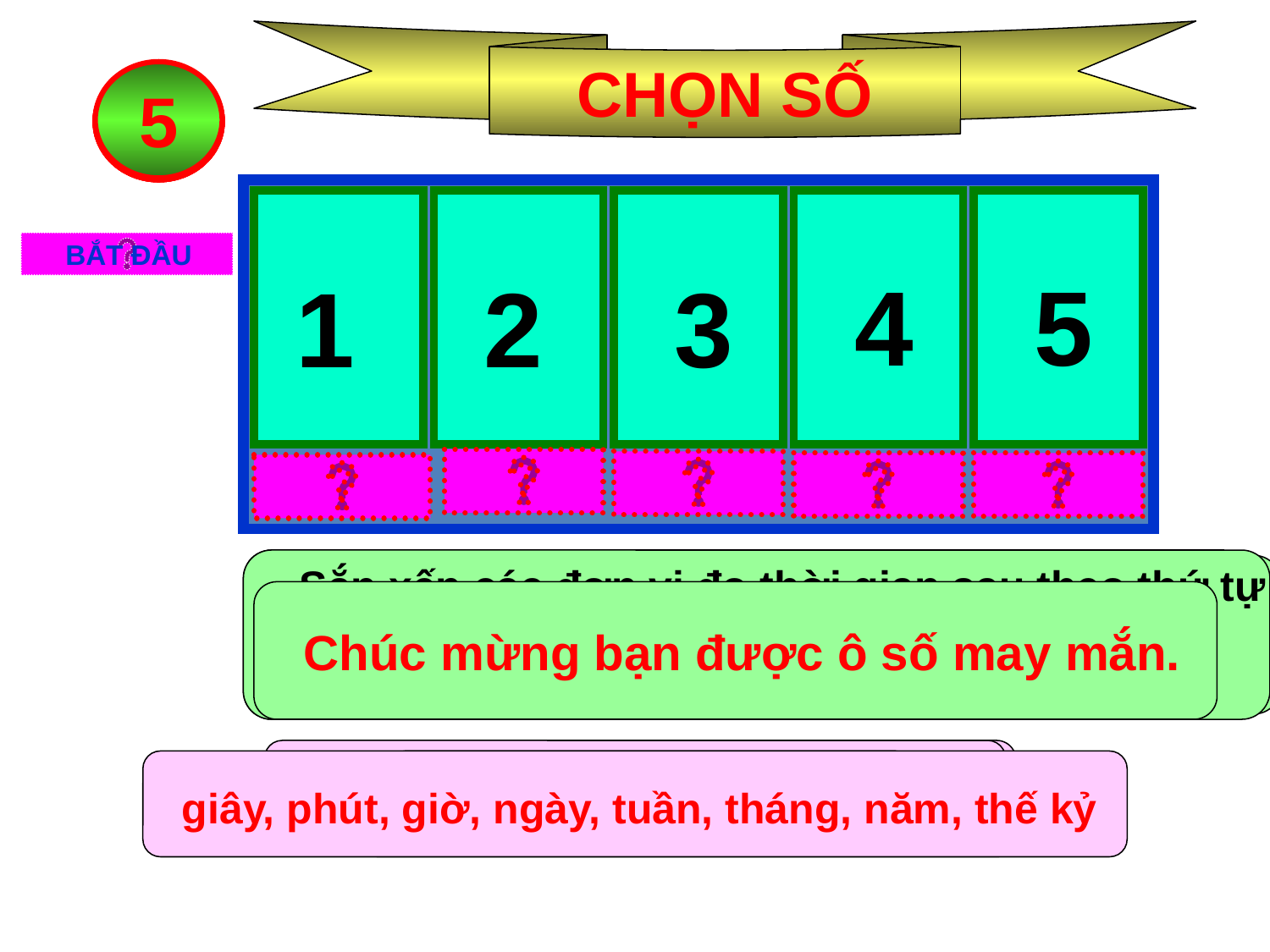

CHỌN SỐ
5
0
1
2
3
4

BẮT ĐẦU

  4
  5
 1
  2
  3

Năm 1975 thuộc thế kỷ nào?
   Sắp xếp các đơn vị đo thời gian sau theo thứ tự
 từ bé đến lớn: ngày, giờ, tháng, năm, thế kỷ,
tuần, phút, giây.
 Tháng nào có số ngày ít nhất trong năm?
 1 năm 5 tháng = ...tháng
 Chúc mừng bạn được ô số may mắn.
17 tháng
Thế kỷ XX
  giây, phút, giờ, ngày, tuần, tháng, năm, thế kỷ
Tháng hai .